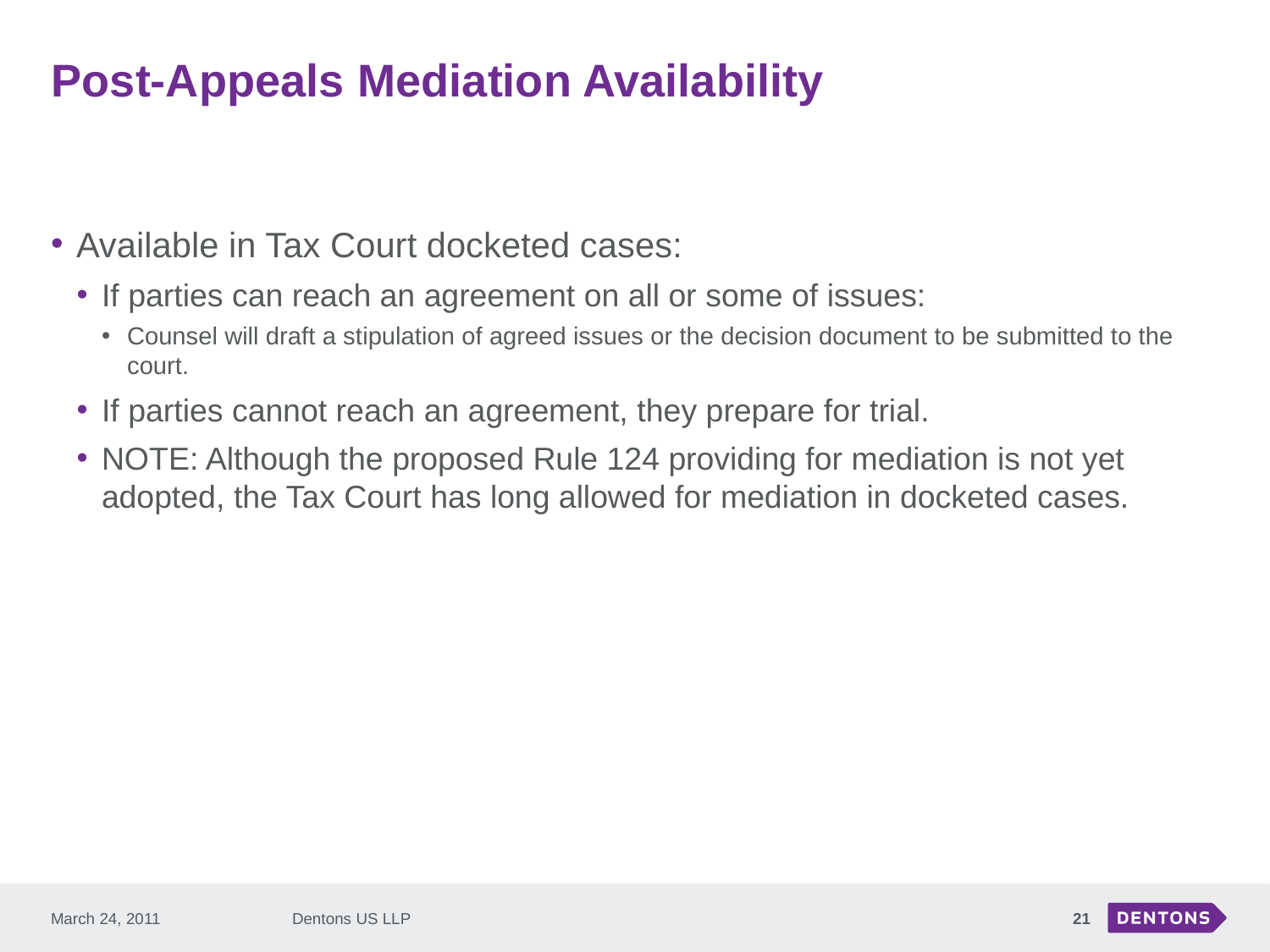

# Post-Appeals Mediation Availability
Available in Tax Court docketed cases:
If parties can reach an agreement on all or some of issues:
Counsel will draft a stipulation of agreed issues or the decision document to be submitted to the court.
If parties cannot reach an agreement, they prepare for trial.
NOTE: Although the proposed Rule 124 providing for mediation is not yet adopted, the Tax Court has long allowed for mediation in docketed cases.
March 24, 2011
Dentons US LLP
21